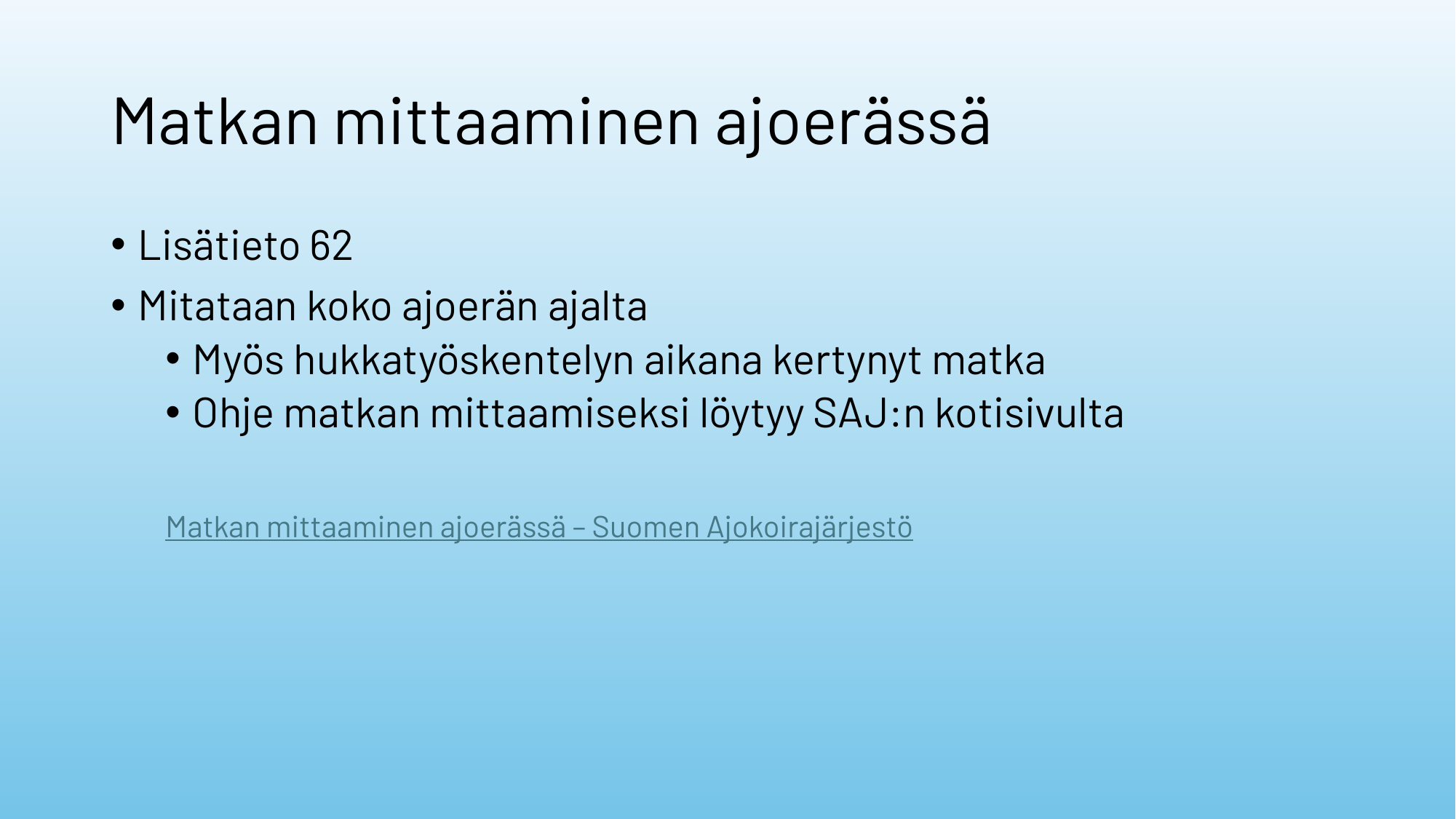

# Matkan mittaaminen ajoerässä
Lisätieto 62
Mitataan koko ajoerän ajalta
Myös hukkatyöskentelyn aikana kertynyt matka
Ohje matkan mittaamiseksi löytyy SAJ:n kotisivulta

Matkan mittaaminen ajoerässä – Suomen Ajokoirajärjestö